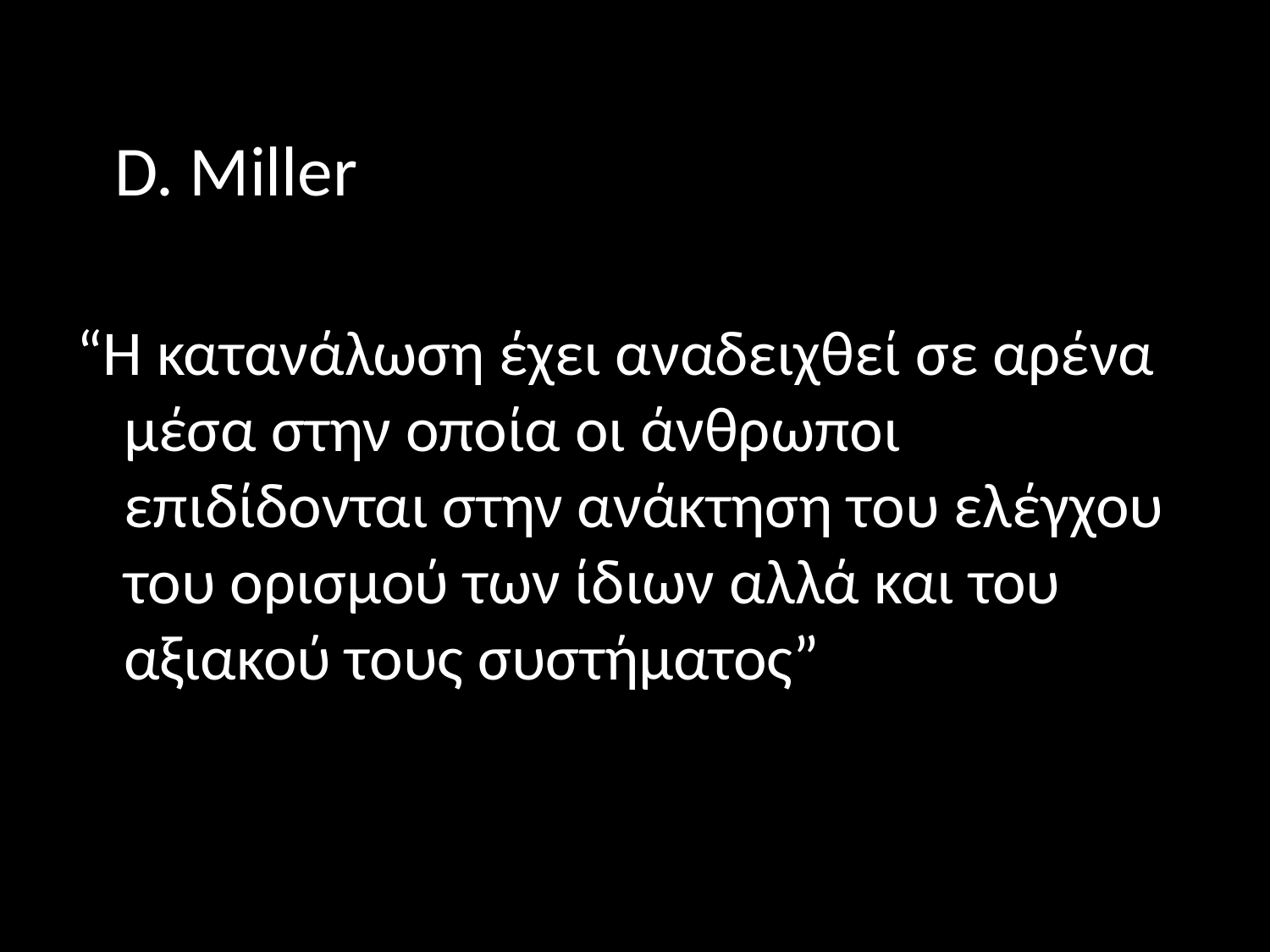

#
   D. Miller

“Η κατανάλωση έχει αναδειχθεί σε αρένα μέσα στην οποία οι άνθρωποι επιδίδονται στην ανάκτηση του ελέγχου του ορισμού των ίδιων αλλά και του αξιακού τους συστήματος”